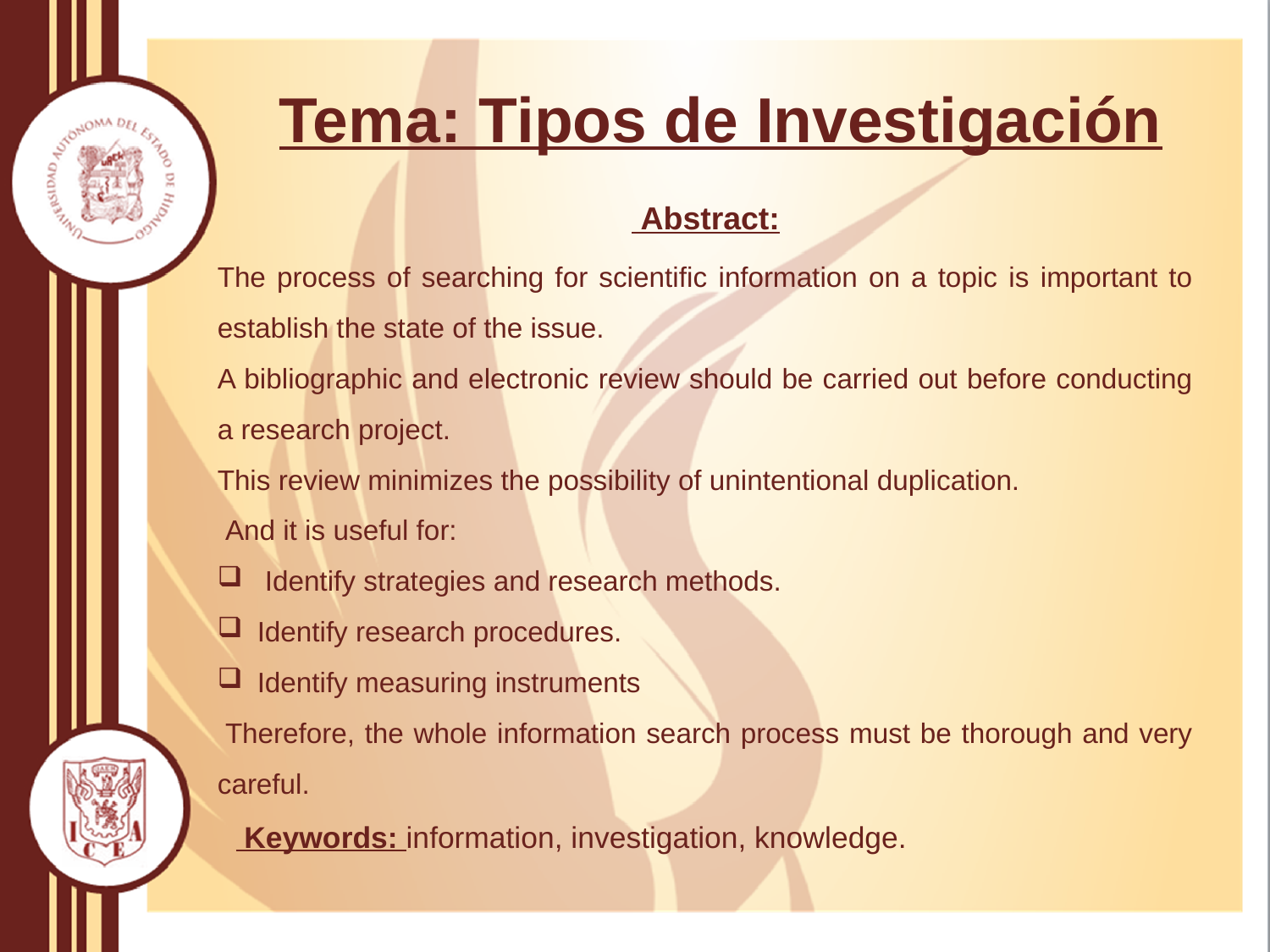

# Tema: Tipos de Investigación
 Abstract:
The process of searching for scientific information on a topic is important to establish the state of the issue.
A bibliographic and electronic review should be carried out before conducting a research project.
This review minimizes the possibility of unintentional duplication.
 And it is useful for:
 Identify strategies and research methods.
Identify research procedures.
Identify measuring instruments
 Therefore, the whole information search process must be thorough and very careful.

 Keywords: information, investigation, knowledge.